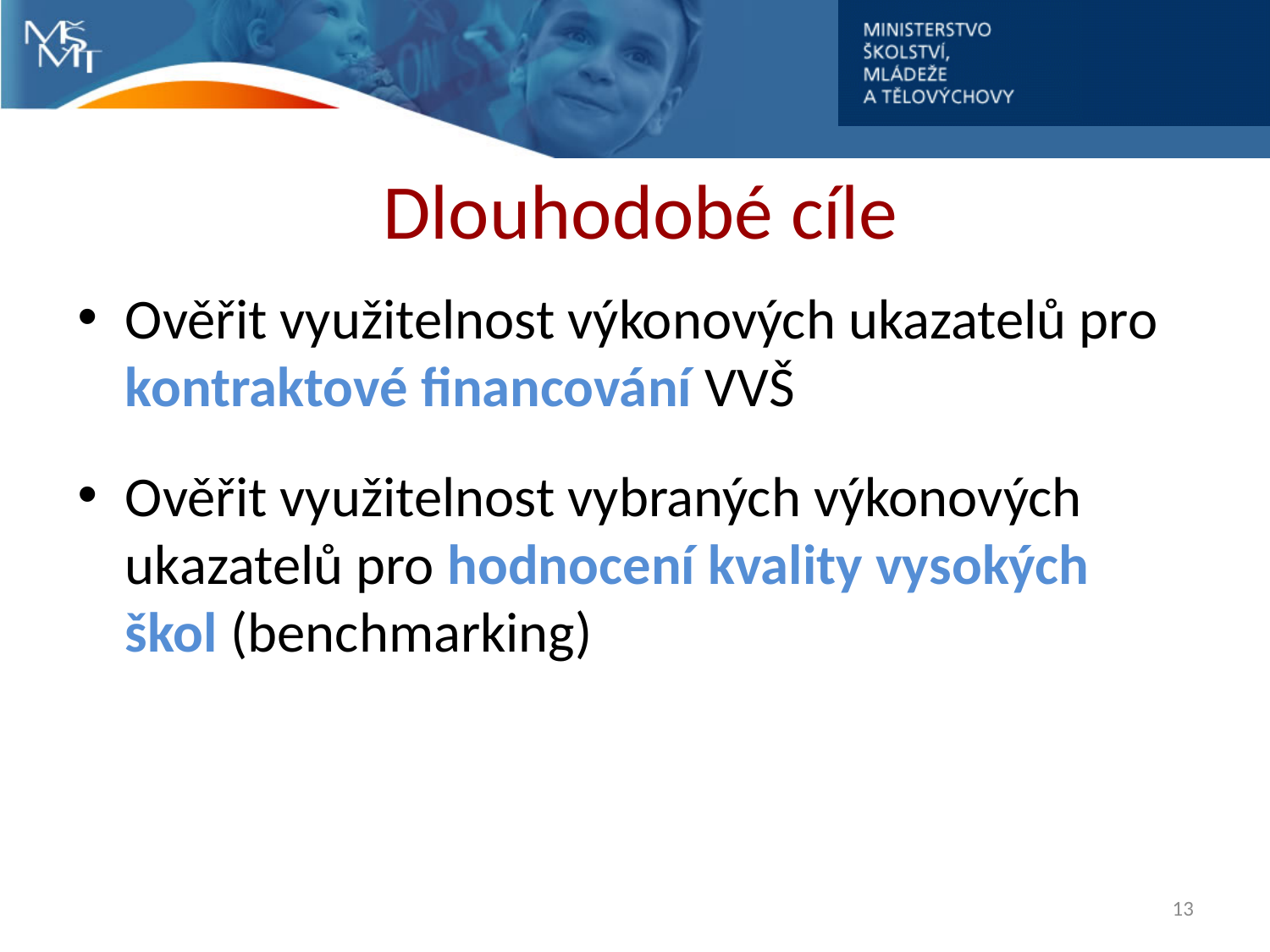

# Dlouhodobé cíle
Ověřit využitelnost výkonových ukazatelů pro kontraktové financování VVŠ
Ověřit využitelnost vybraných výkonových ukazatelů pro hodnocení kvality vysokých škol (benchmarking)

13